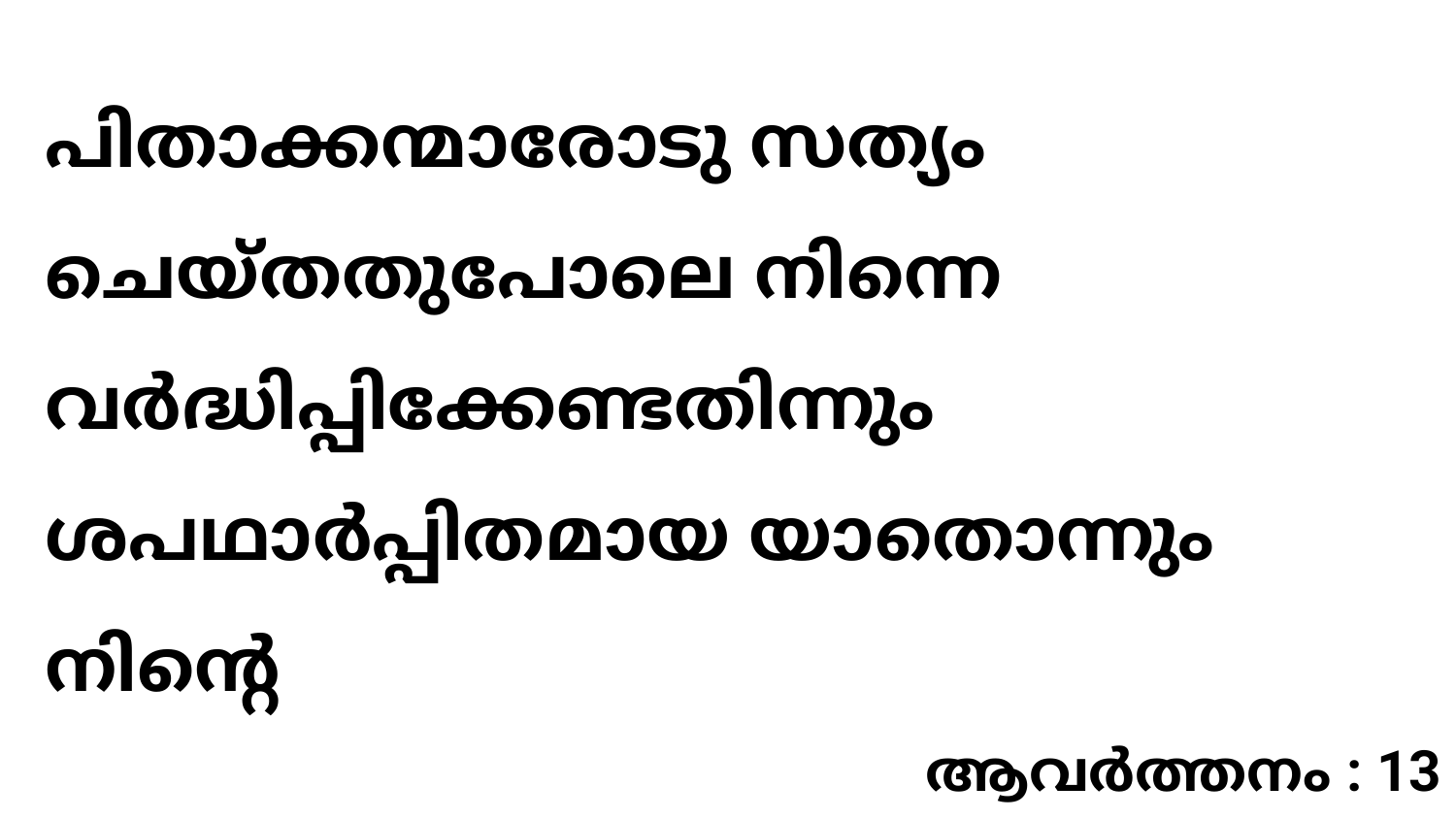

പിതാക്കന്മാരോടു സത്യം ചെയ്തതുപോലെ നിന്നെ വർദ്ധിപ്പിക്കേണ്ടതിന്നും ശപഥാർപ്പിതമായ യാതൊന്നും നിന്റെ
ആവർത്തനം : 13